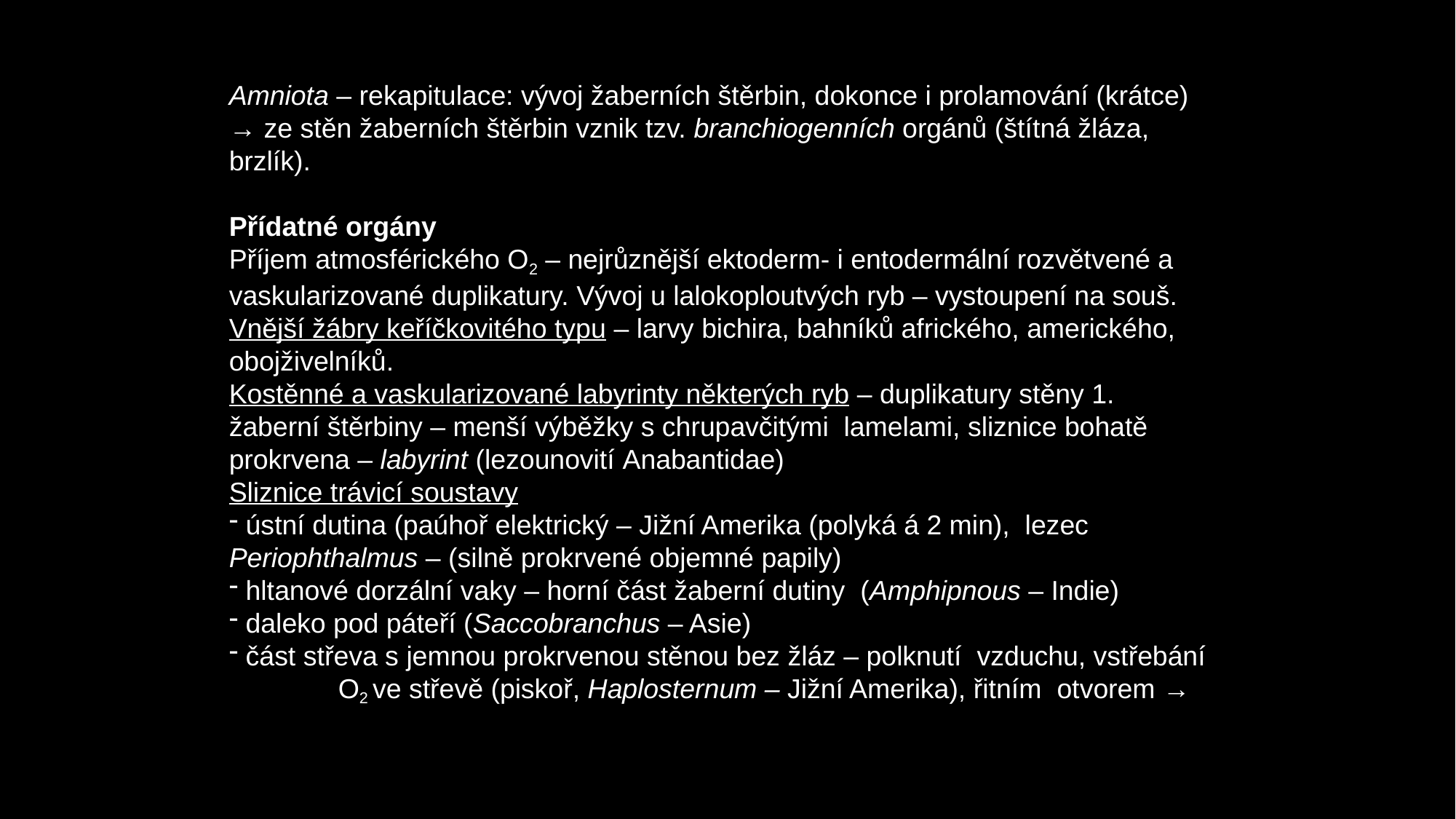

Amniota – rekapitulace: vývoj žaberních štěrbin, dokonce i prolamování (krátce) → ze stěn žaberních štěrbin vznik tzv. branchiogenních orgánů (štítná žláza, brzlík).

Přídatné orgány
Příjem atmosférického O2 – nejrůznější ektoderm- i entodermální rozvětvené a vaskularizované duplikatury. Vývoj u lalokoploutvých ryb – vystoupení na souš.
Vnější žábry keříčkovitého typu – larvy bichira, bahníků afrického, amerického, obojživelníků.
Kostěnné a vaskularizované labyrinty některých ryb – duplikatury stěny 1. žaberní štěrbiny – menší výběžky s chrupavčitými  lamelami, sliznice bohatě  prokrvena – labyrint (lezounovití Anabantidae)
Sliznice trávicí soustavy
 ústní dutina (paúhoř elektrický – Jižní Amerika (polyká á 2 min),  lezec 	Periophthalmus – (silně prokrvené objemné papily)
 hltanové dorzální vaky – horní část žaberní dutiny  (Amphipnous – Indie)
 daleko pod páteří (Saccobranchus – Asie)
 část střeva s jemnou prokrvenou stěnou bez žláz – polknutí  vzduchu, vstřebání 	O2 ve střevě (piskoř, Haplosternum – Jižní Amerika), řitním  otvorem →